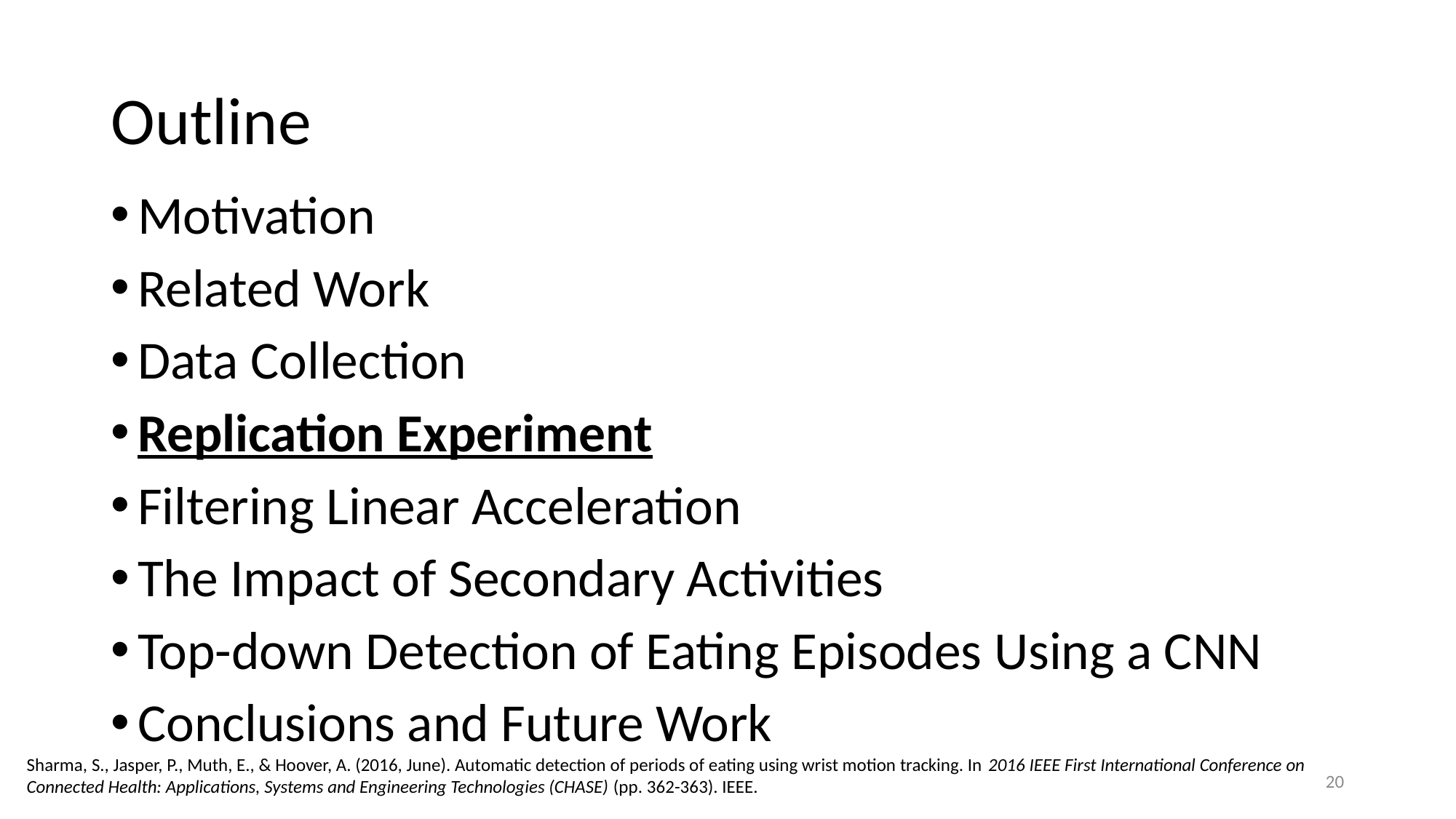

# Outline
Motivation
Related Work
Data Collection
Replication Experiment
Filtering Linear Acceleration
The Impact of Secondary Activities
Top-down Detection of Eating Episodes Using a CNN
Conclusions and Future Work
Sharma, S., Jasper, P., Muth, E., & Hoover, A. (2016, June). Automatic detection of periods of eating using wrist motion tracking. In 2016 IEEE First International Conference on Connected Health: Applications, Systems and Engineering Technologies (CHASE) (pp. 362-363). IEEE.
20